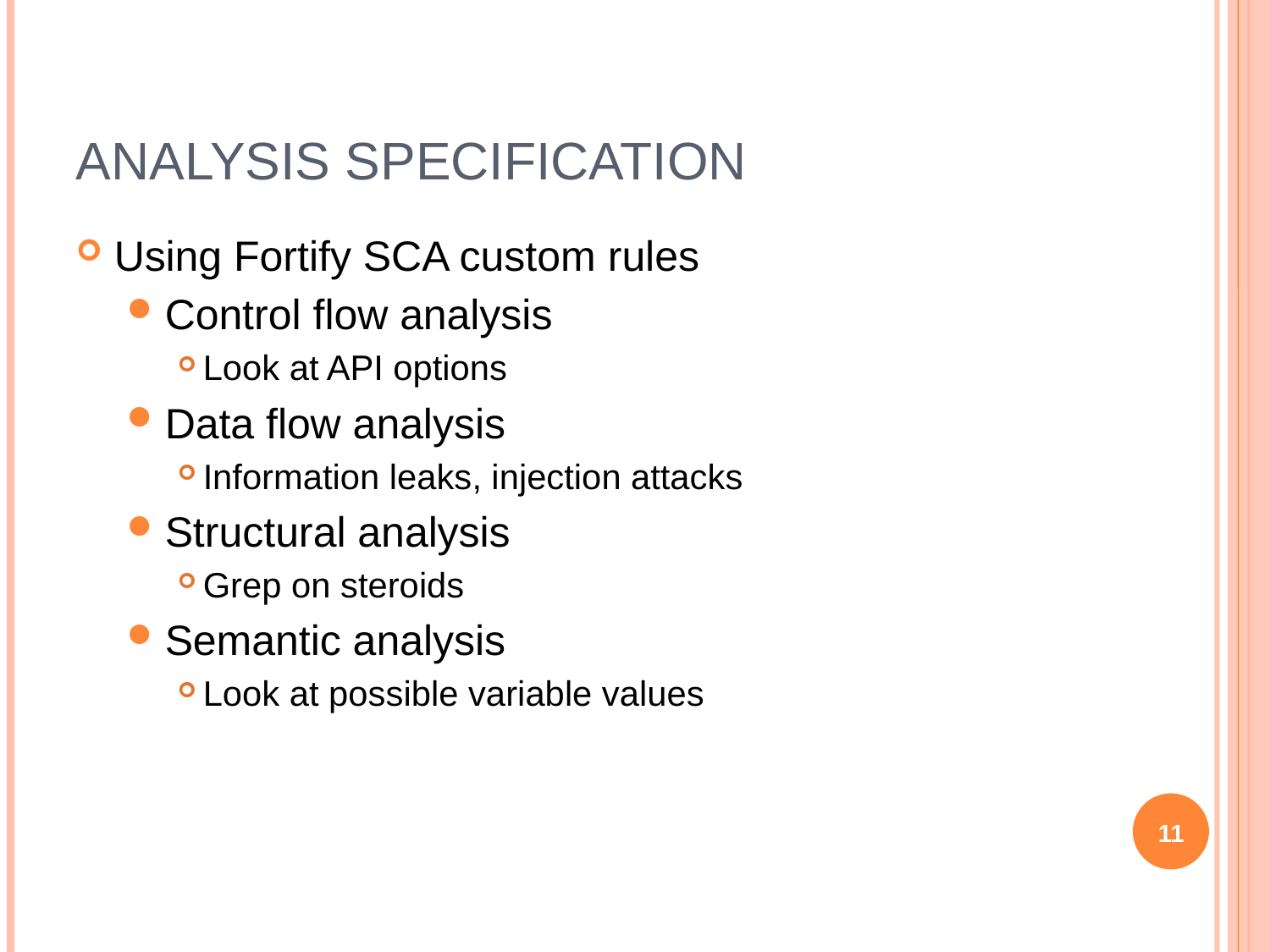

# Analysis Specification
Using Fortify SCA custom rules
Control flow analysis
Look at API options
Data flow analysis
Information leaks, injection attacks
Structural analysis
Grep on steroids
Semantic analysis
Look at possible variable values

11